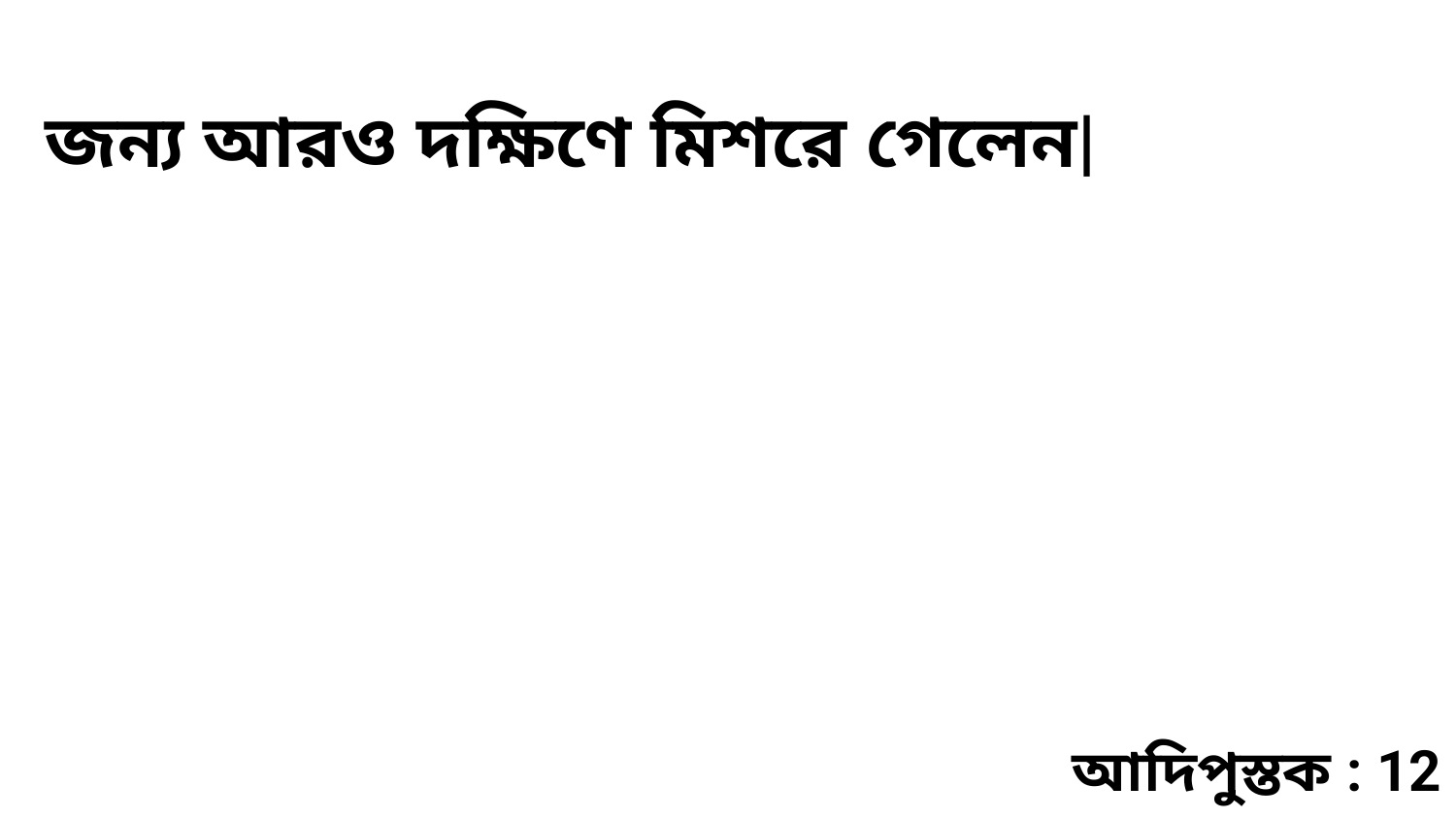

জন্য আরও দক্ষিণে মিশরে গেলেন|
আদিপুস্তক : 12